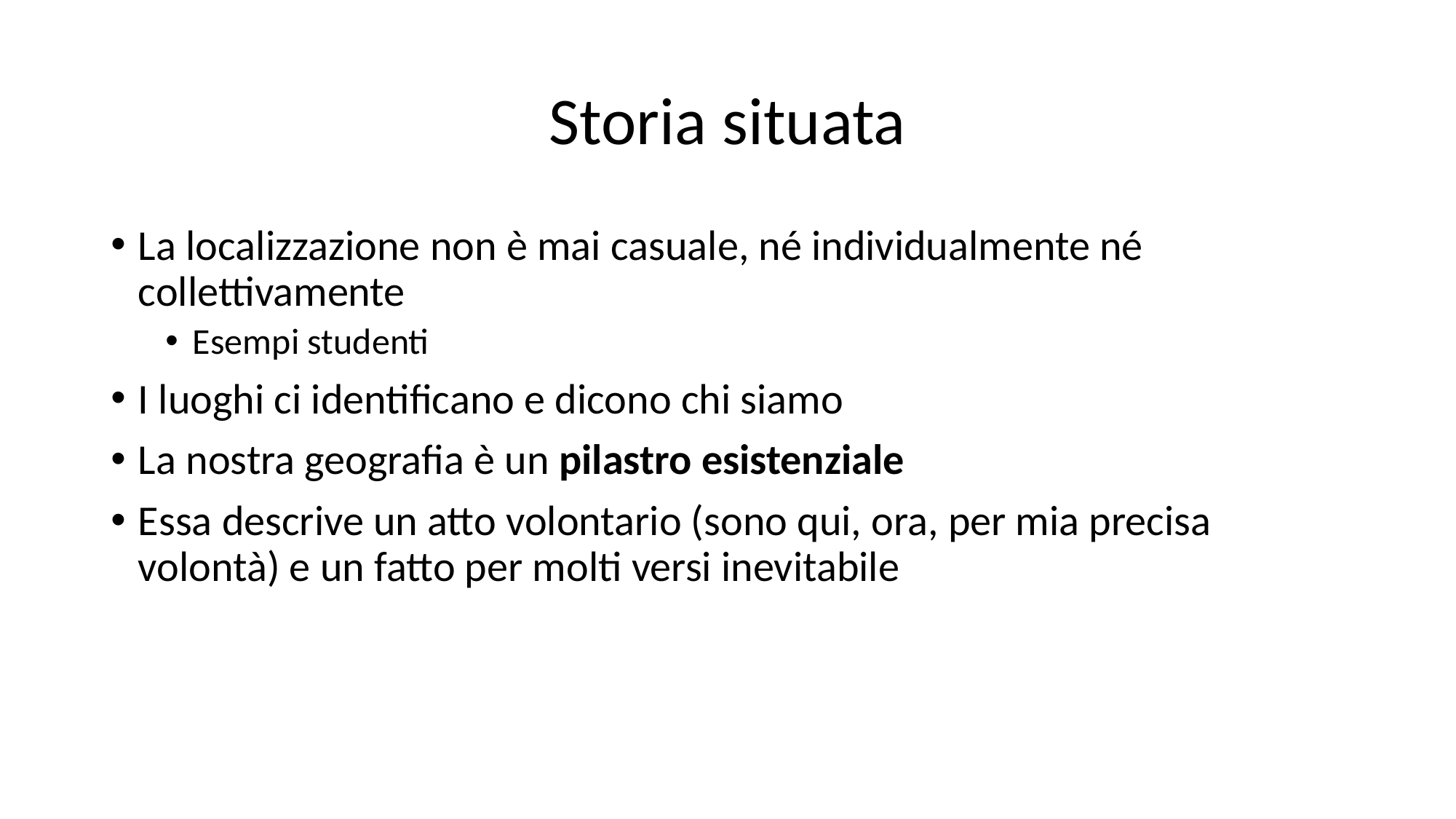

# Storia situata
La localizzazione non è mai casuale, né individualmente né collettivamente
Esempi studenti
I luoghi ci identificano e dicono chi siamo
La nostra geografia è un pilastro esistenziale
Essa descrive un atto volontario (sono qui, ora, per mia precisa volontà) e un fatto per molti versi inevitabile